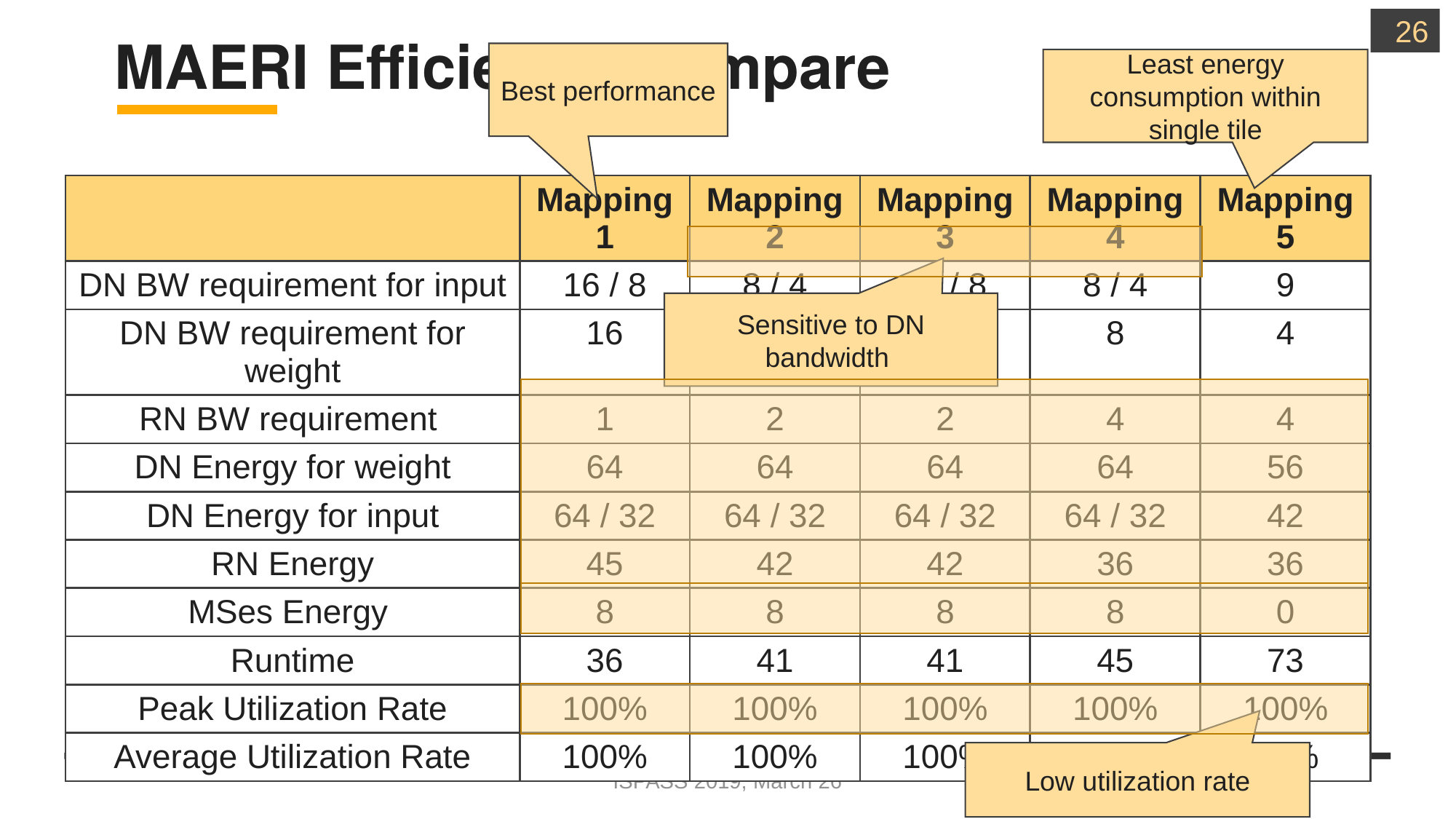

26
# MAERI Efficiency Compare
Best performance
Least energy consumption within single tile
|  | Mapping 1 | Mapping 2 | Mapping 3 | Mapping 4 | Mapping 5 |
| --- | --- | --- | --- | --- | --- |
| DN BW requirement for input | 16 / 8 | 8 / 4 | 16 / 8 | 8 / 4 | 9 |
| DN BW requirement for weight | 16 | 16 | 8 | 8 | 4 |
| RN BW requirement | 1 | 2 | 2 | 4 | 4 |
| DN Energy for weight | 64 | 64 | 64 | 64 | 56 |
| DN Energy for input | 64 / 32 | 64 / 32 | 64 / 32 | 64 / 32 | 42 |
| RN Energy | 45 | 42 | 42 | 36 | 36 |
| MSes Energy | 8 | 8 | 8 | 8 | 0 |
| Runtime | 36 | 41 | 41 | 45 | 73 |
| Peak Utilization Rate | 100% | 100% | 100% | 100% | 100% |
| Average Utilization Rate | 100% | 100% | 100% | 100% | 56% |

Sensitive to DN bandwidth

Low utilization rate
ISPASS 2019, March 26